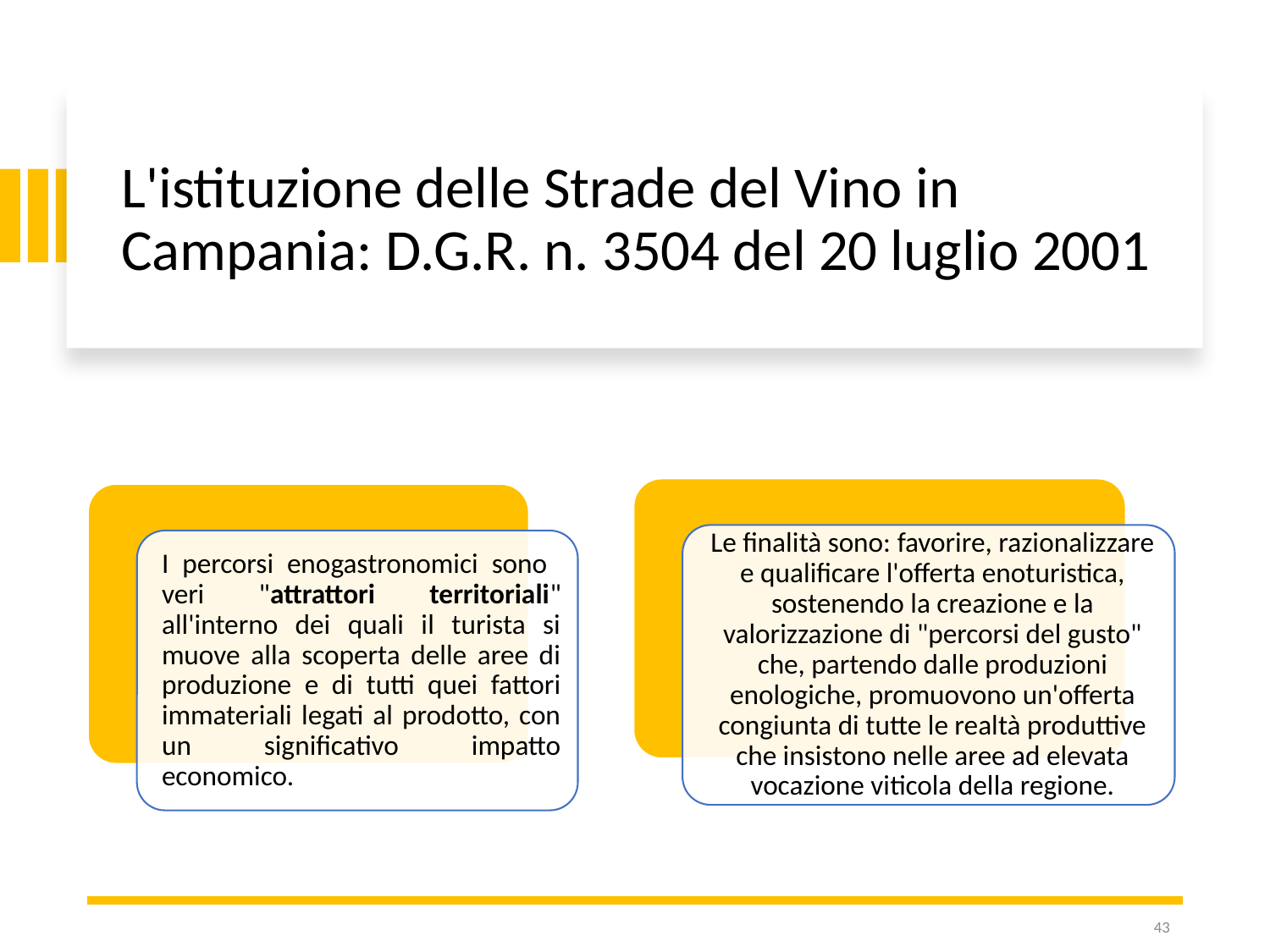

# L'istituzione delle Strade del Vino in Campania: D.G.R. n. 3504 del 20 luglio 2001

I percorsi enogastronomici sono  veri "attrattori territoriali" all'interno dei quali il turista si muove alla scoperta delle aree di produzione e di tutti quei fattori immateriali legati al prodotto, con un significativo impatto economico.
Le finalità sono: favorire, razionalizzare e qualificare l'offerta enoturistica, sostenendo la creazione e la valorizzazione di "percorsi del gusto" che, partendo dalle produzioni enologiche, promuovono un'offerta congiunta di tutte le realtà produttive che insistono nelle aree ad elevata vocazione viticola della regione.
43